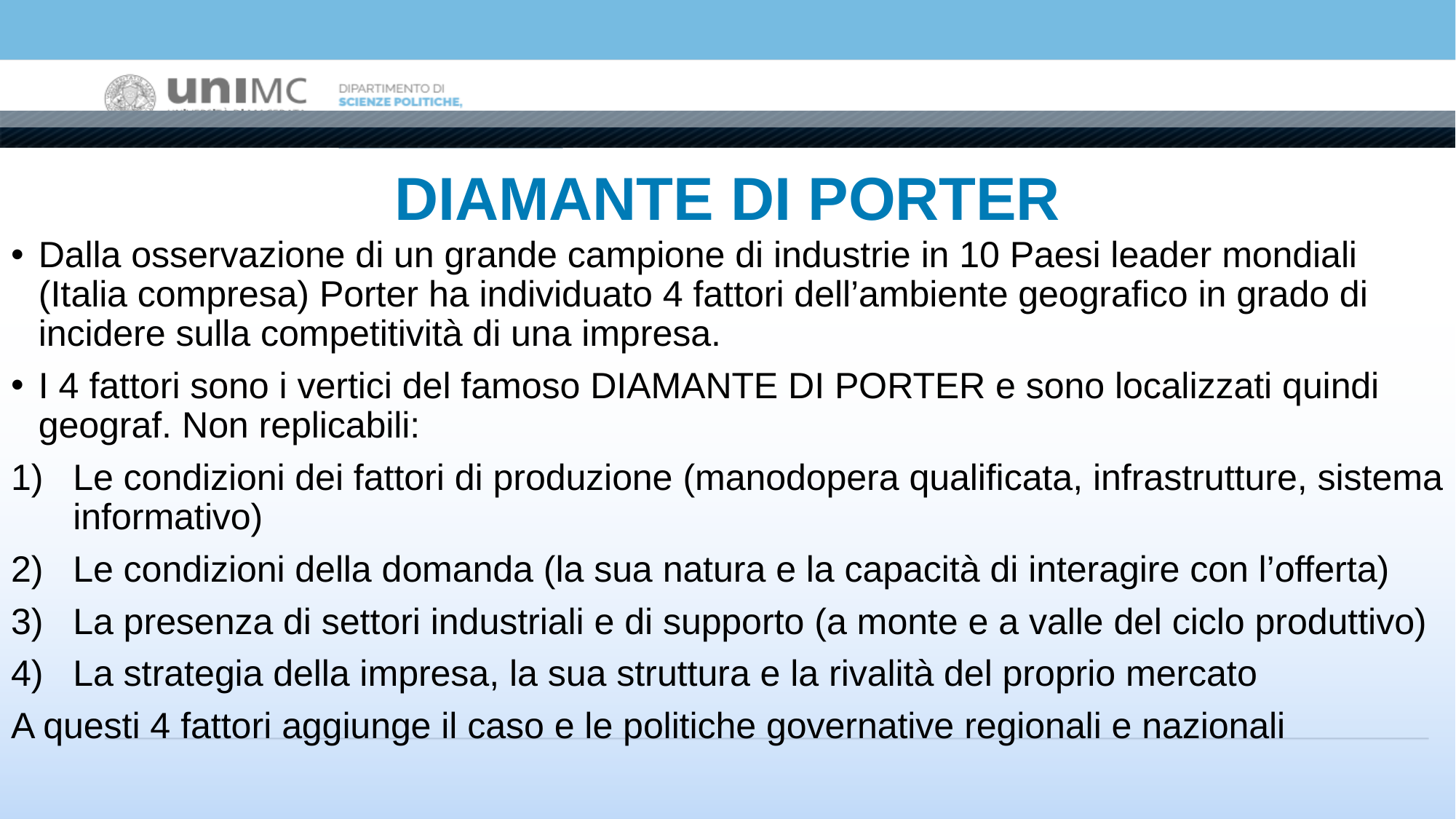

# DIAMANTE DI PORTER
Dalla osservazione di un grande campione di industrie in 10 Paesi leader mondiali (Italia compresa) Porter ha individuato 4 fattori dell’ambiente geografico in grado di incidere sulla competitività di una impresa.
I 4 fattori sono i vertici del famoso DIAMANTE DI PORTER e sono localizzati quindi geograf. Non replicabili:
Le condizioni dei fattori di produzione (manodopera qualificata, infrastrutture, sistema informativo)
Le condizioni della domanda (la sua natura e la capacità di interagire con l’offerta)
La presenza di settori industriali e di supporto (a monte e a valle del ciclo produttivo)
La strategia della impresa, la sua struttura e la rivalità del proprio mercato
A questi 4 fattori aggiunge il caso e le politiche governative regionali e nazionali